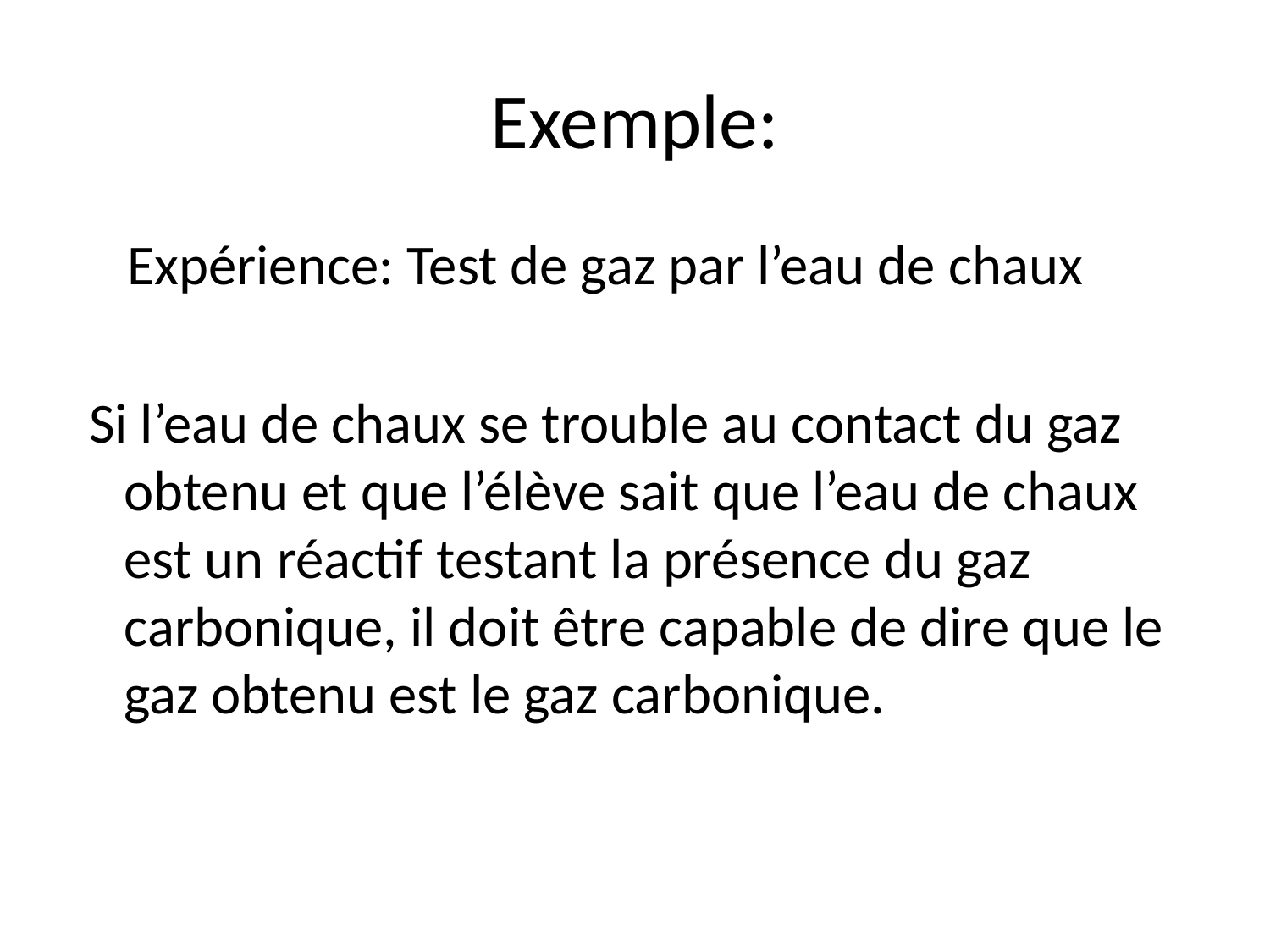

# Exemple:
    Expérience: Test de gaz par l’eau de chaux

 Si l’eau de chaux se trouble au contact du gaz obtenu et que l’élève sait que l’eau de chaux est un réactif testant la présence du gaz carbonique, il doit être capable de dire que le gaz obtenu est le gaz carbonique.